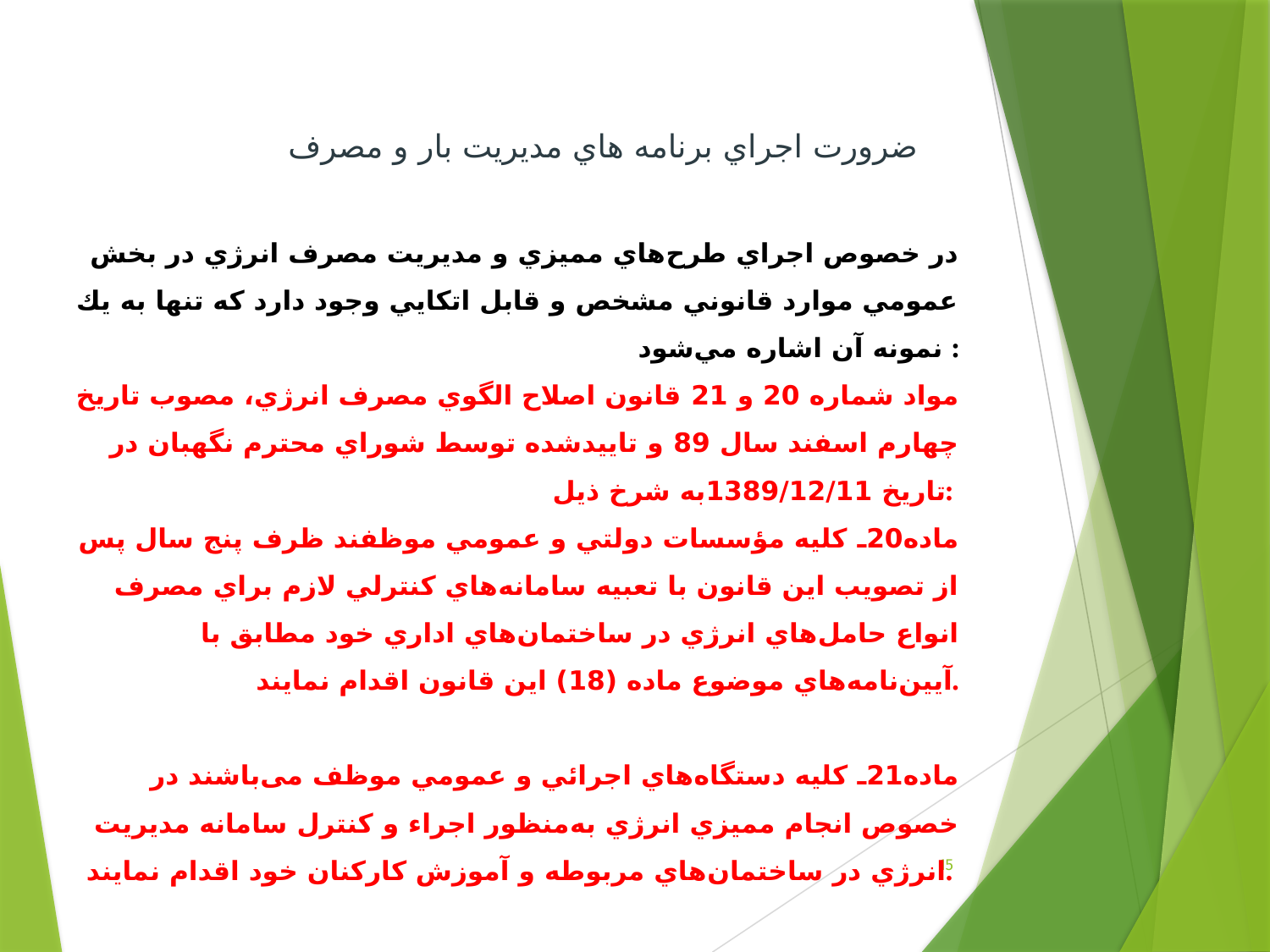

ضرورت اجراي برنامه هاي مدیریت بار و مصرف
در خصوص اجراي طرح‌هاي مميزي و مديريت مصرف انرژي در بخش عمومي موارد قانوني مشخص و قابل اتكايي وجود دارد كه تنها به يك نمونه آن اشاره مي‌شود :
مواد شماره 20 و 21 قانون اصلاح الگوي مصرف انرژي، مصوب تاريخ چهارم اسفند سال 89 و تاييدشده توسط شوراي محترم نگهبان در تاريخ 1389/12/11به شرخ ذیل:
ماده20ـ كليه مؤسسات دولتي و عمومي موظفند ظرف پنج سال پس از تصويب اين قانون با تعبيه سامانه‌هاي كنترلي لازم براي مصرف انواع حامل‌هاي انرژي در ساختمان‌هاي اداري خود مطابق با آيين‌نامه‌هاي موضوع ماده (18) اين قانون اقدام نمايند.

ماده21ـ كليه دستگاه‌هاي اجرائي و عمومي موظف می‌باشند در خصوص انجام مميزي انرژي به‌منظور اجراء و كنترل سامانه مديريت انرژي در ساختمان‌هاي مربوطه و آموزش كاركنان خود اقدام نمايند.
15